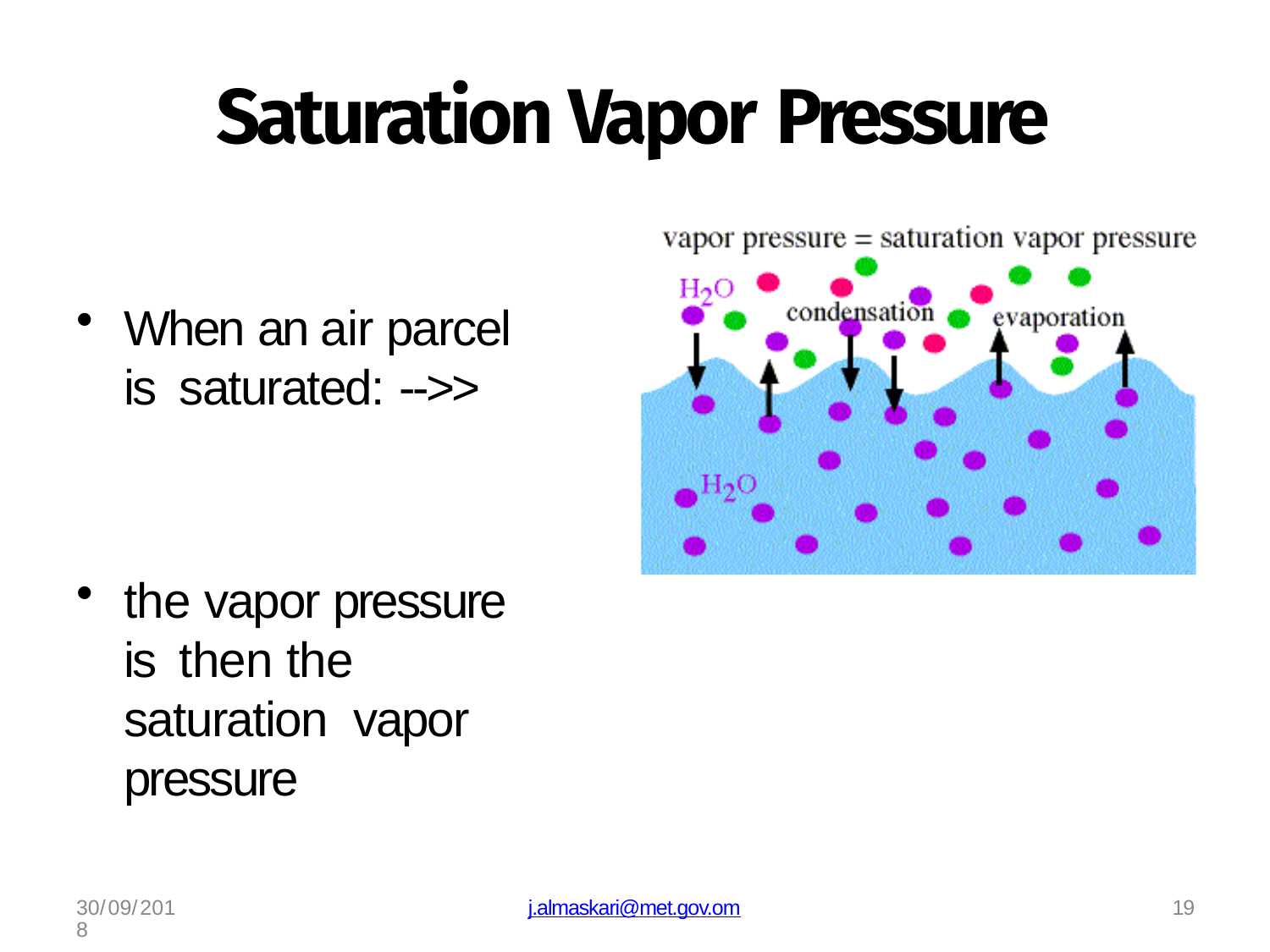

# Saturation Vapor Pressure

When an air parcel is  saturated: -->>
the vapor pressure is  then the saturation  vapor pressure
30/09/2018
j.almaskari@met.gov.om
19